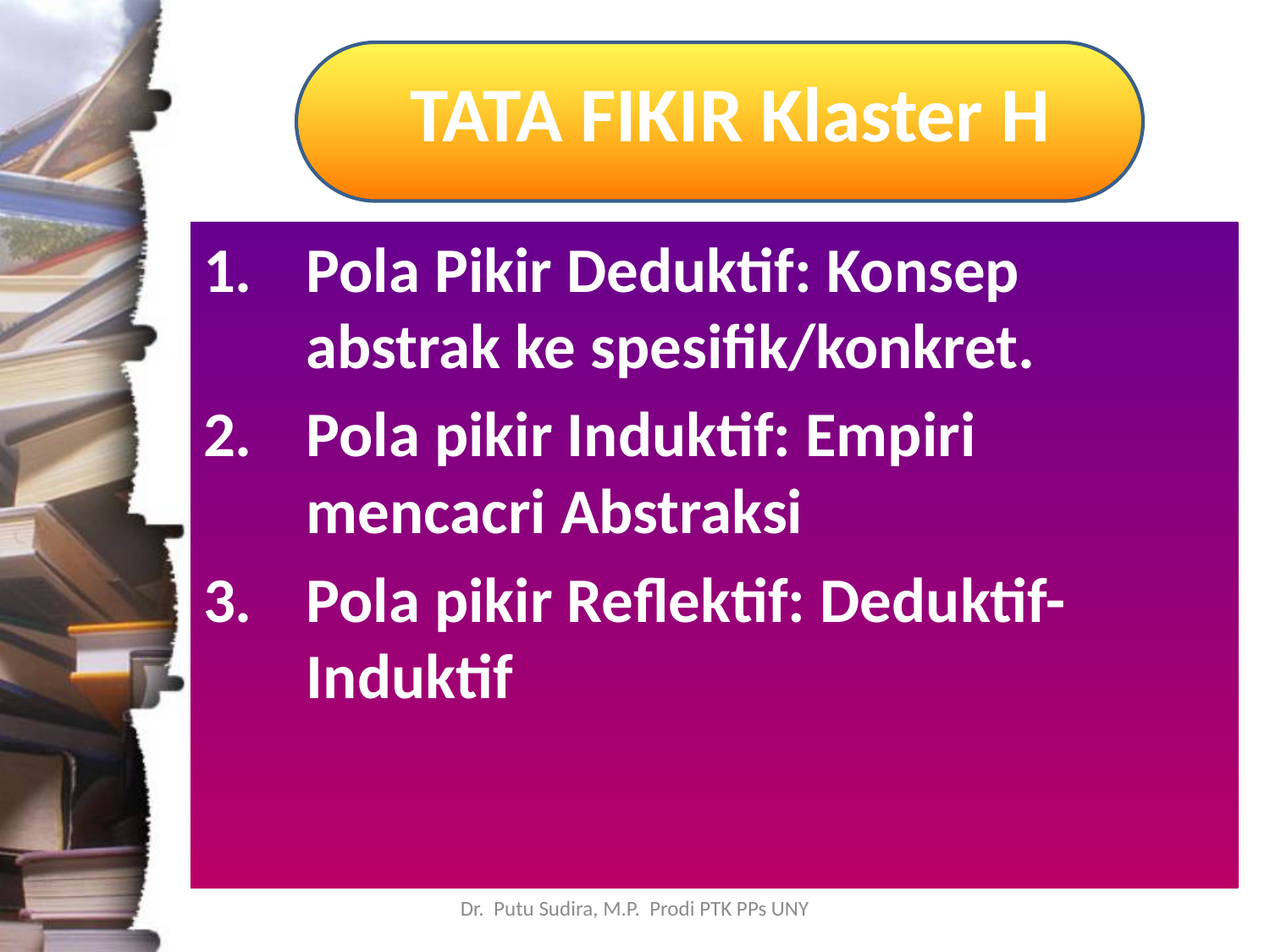

# TATA FIKIR Klaster H
Pola Pikir Deduktif: Konsep abstrak ke spesifik/konkret.
Pola pikir Induktif: Empiri mencacri Abstraksi
Pola pikir Reflektif: Deduktif-Induktif
Dr.  Putu Sudira, M.P.  Prodi PTK PPs UNY